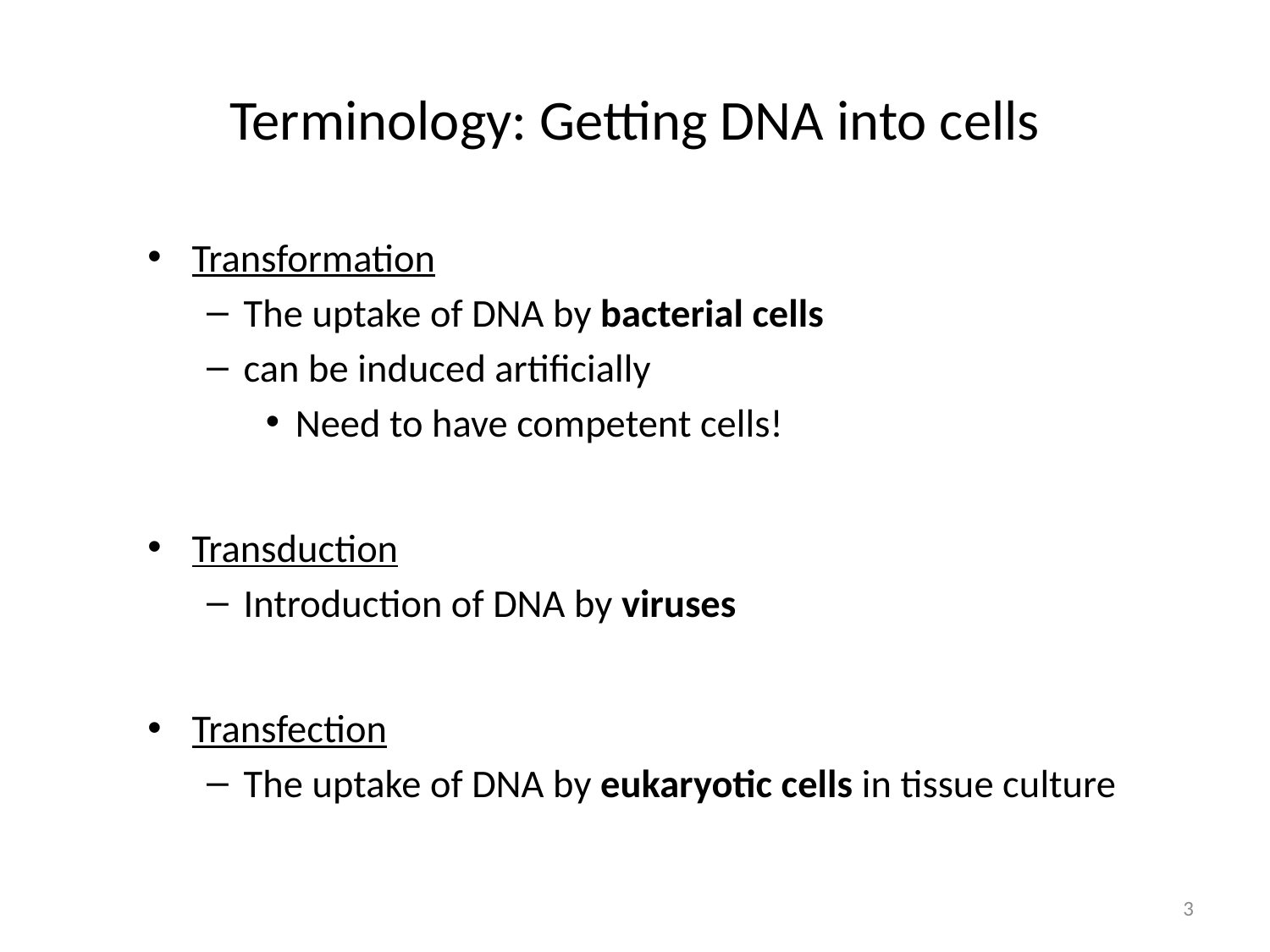

# Terminology: Getting DNA into cells
Transformation
The uptake of DNA by bacterial cells
can be induced artificially
Need to have competent cells!

Transduction
Introduction of DNA by viruses

Transfection
The uptake of DNA by eukaryotic cells in tissue culture

3